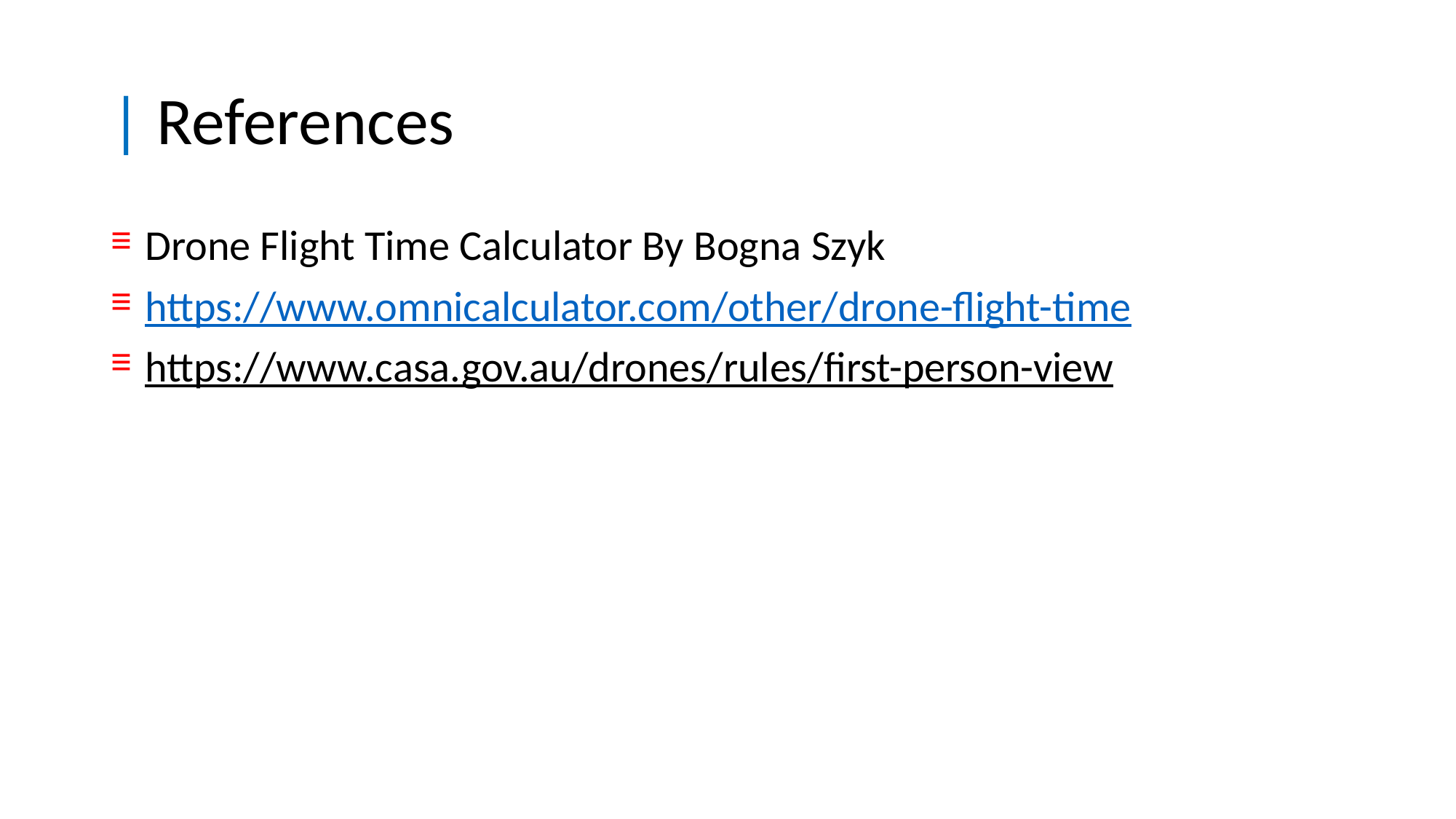

# | References
Drone Flight Time Calculator By Bogna Szyk
https://www.omnicalculator.com/other/drone-flight-time
https://www.casa.gov.au/drones/rules/first-person-view